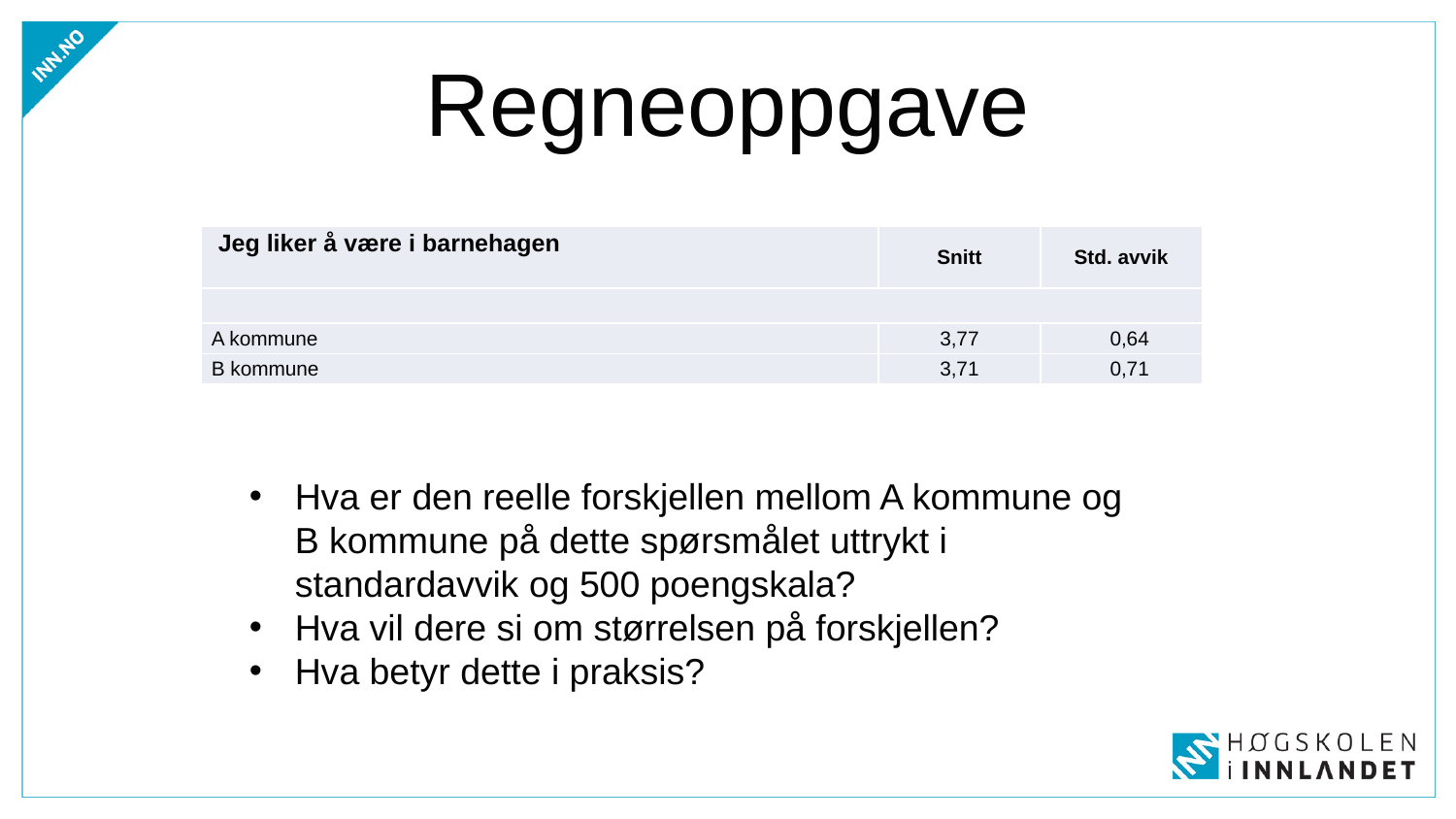

# Regneoppgave
| Jeg liker å være i barnehagen | Snitt | Std. avvik |
| --- | --- | --- |
|  |  |  |
| A kommune | 3,77 | 0,64 |
| B kommune | 3,71 | 0,71 |
Hva er den reelle forskjellen mellom A kommune og B kommune på dette spørsmålet uttrykt i standardavvik og 500 poengskala?
Hva vil dere si om størrelsen på forskjellen?
Hva betyr dette i praksis?